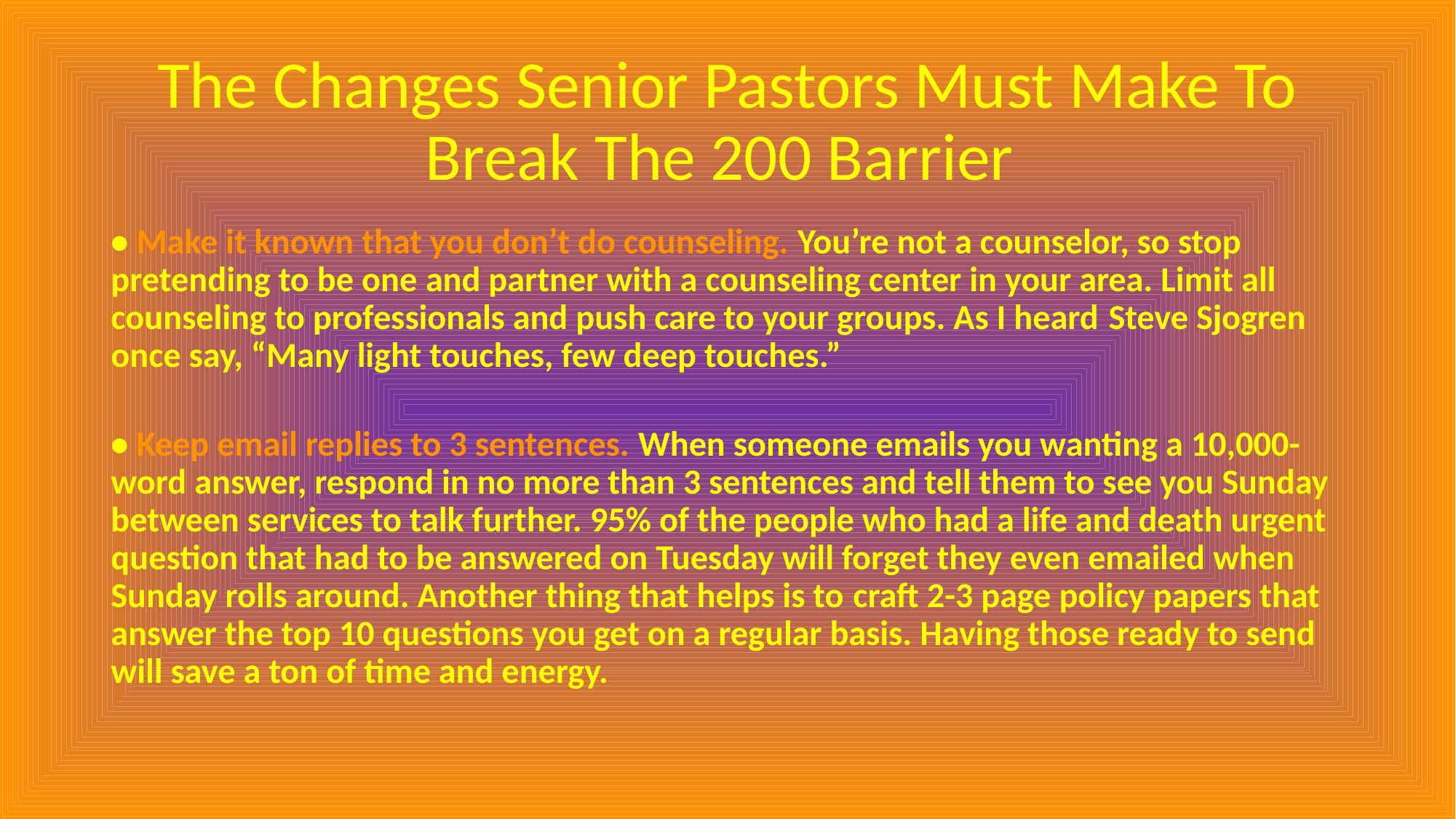

# The Changes Senior Pastors Must Make To Break The 200 Barrier
• Make it known that you don’t do counseling. You’re not a counselor, so stop pretending to be one and partner with a counseling center in your area. Limit all counseling to professionals and push care to your groups. As I heard Steve Sjogren once say, “Many light touches, few deep touches.”
• Keep email replies to 3 sentences. When someone emails you wanting a 10,000-word answer, respond in no more than 3 sentences and tell them to see you Sunday between services to talk further. 95% of the people who had a life and death urgent question that had to be answered on Tuesday will forget they even emailed when Sunday rolls around. Another thing that helps is to craft 2-3 page policy papers that answer the top 10 questions you get on a regular basis. Having those ready to send will save a ton of time and energy.